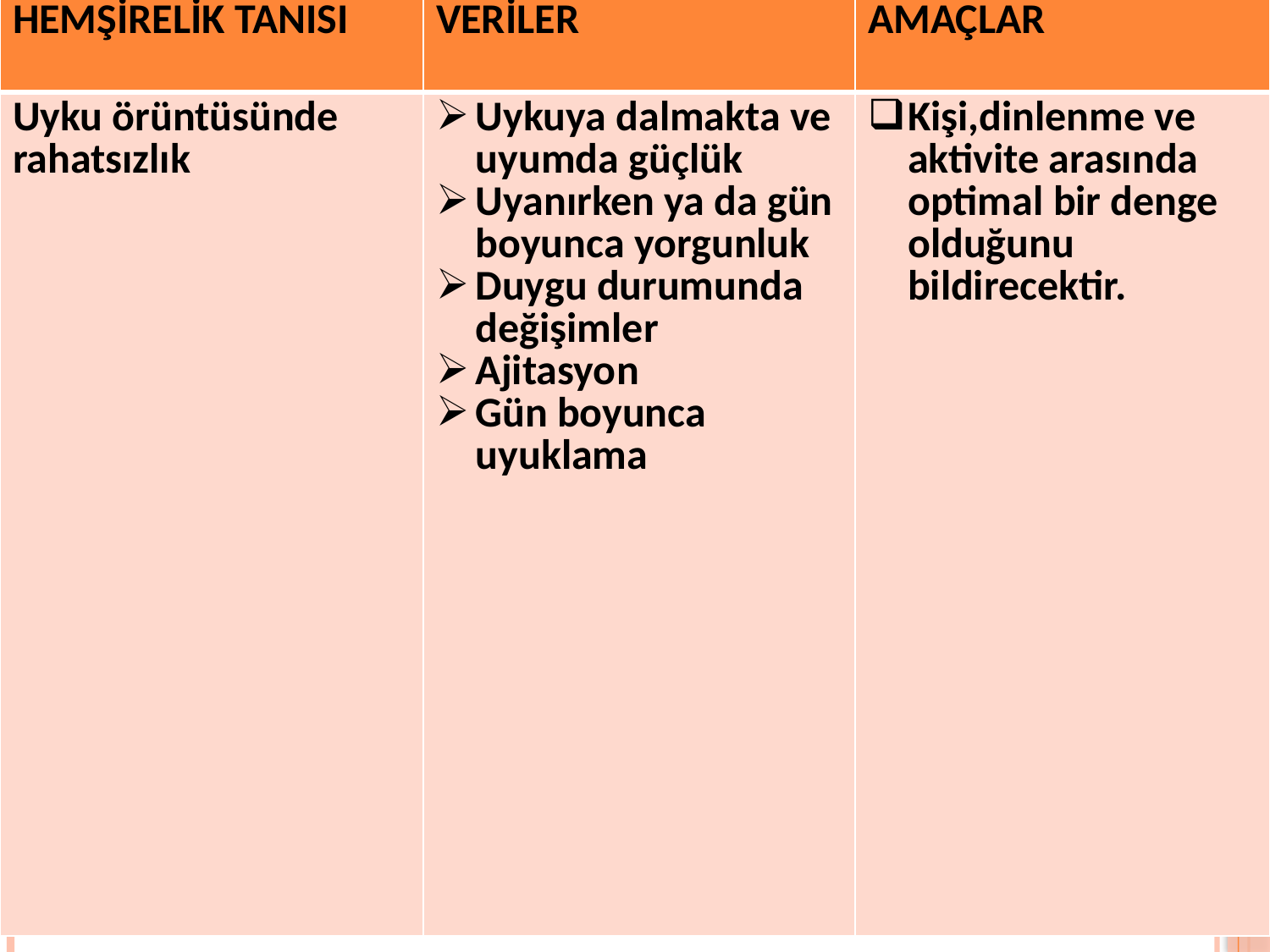

| HEMŞİRELİK TANISI | VERİLER | AMAÇLAR |
| --- | --- | --- |
| Uyku örüntüsünde rahatsızlık | Uykuya dalmakta ve uyumda güçlük Uyanırken ya da gün boyunca yorgunluk Duygu durumunda değişimler Ajitasyon Gün boyunca uyuklama | Kişi,dinlenme ve aktivite arasında optimal bir denge olduğunu bildirecektir. |